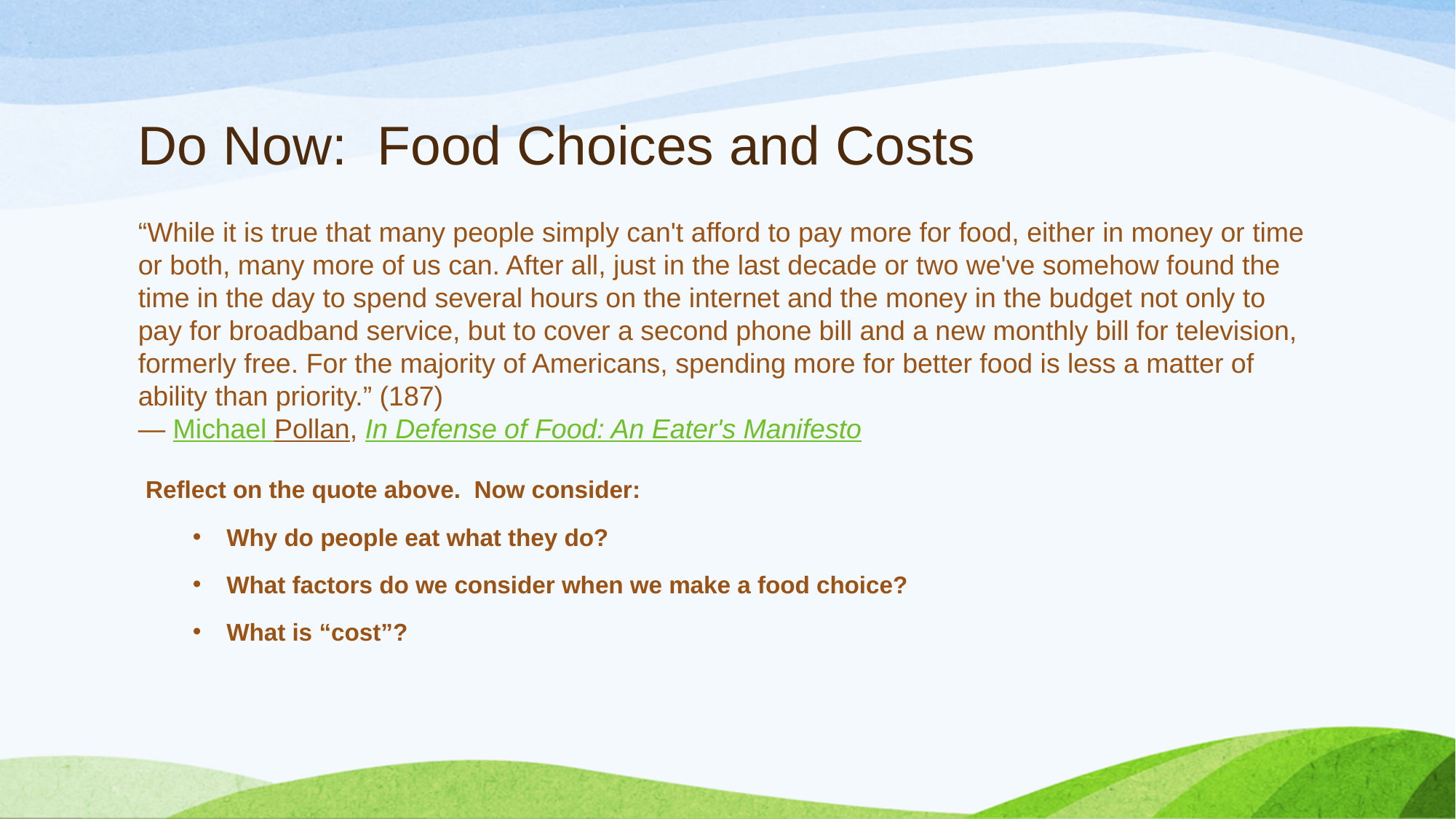

# Do Now:  Food Choices and Costs
“While it is true that many people simply can't afford to pay more for food, either in money or time or both, many more of us can. After all, just in the last decade or two we've somehow found the time in the day to spend several hours on the internet and the money in the budget not only to pay for broadband service, but to cover a second phone bill and a new monthly bill for television, formerly free. For the majority of Americans, spending more for better food is less a matter of ability than priority.” (187)
― Michael Pollan, In Defense of Food: An Eater's Manifesto
 Reflect on the quote above.  Now consider:
Why do people eat what they do?
What factors do we consider when we make a food choice?
What is “cost”?